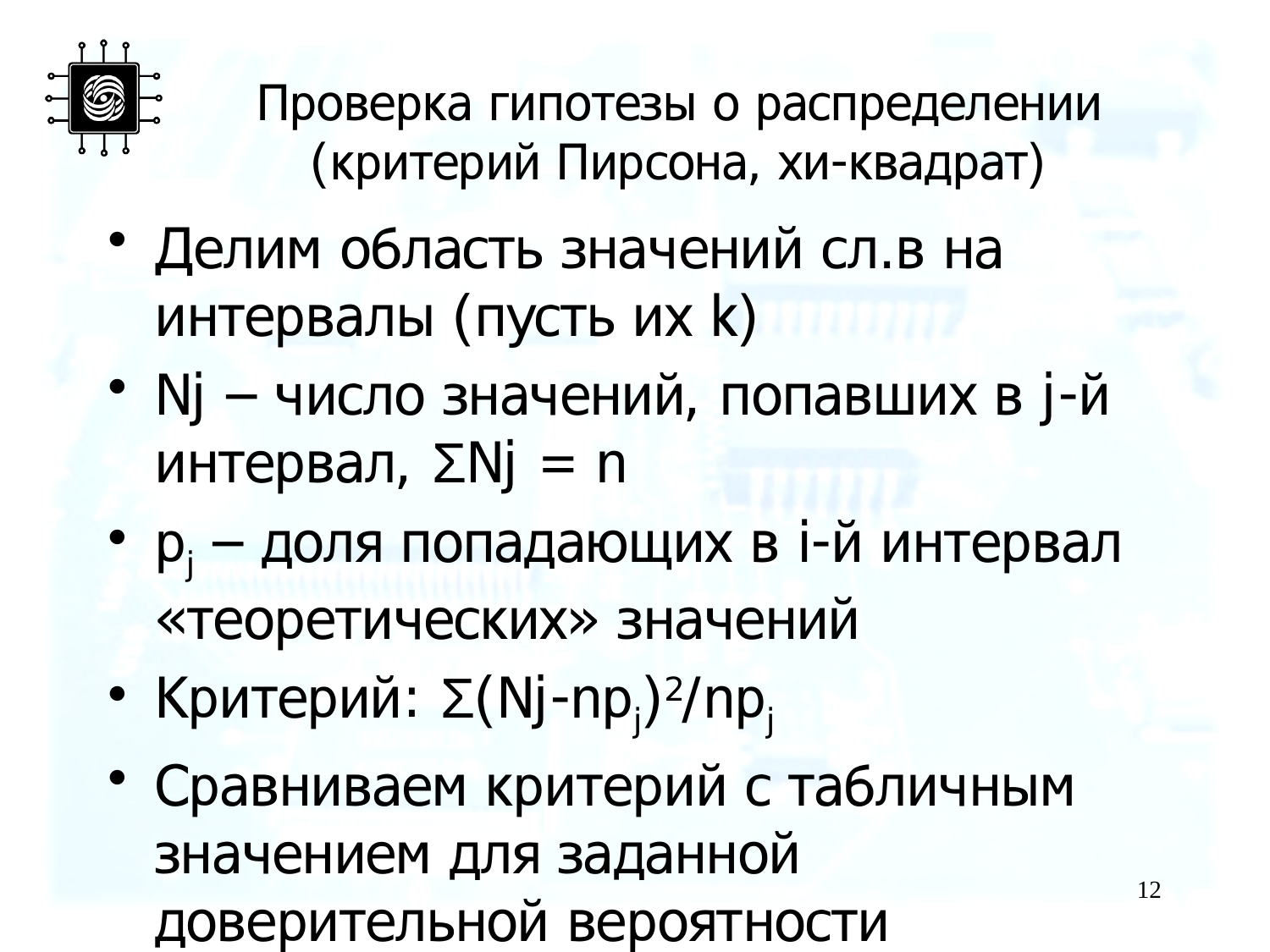

# Проверка гипотезы о распределении (критерий Пирсона, хи-квадрат)
Делим область значений сл.в на интервалы (пусть их k)
Nj – число значений, попавших в j-й интервал, ΣNj = n
pj – доля попадающих в i-й интервал «теоретических» значений
Критерий: Σ(Nj-npj)2/npj
Сравниваем критерий с табличным значением для заданной доверительной вероятности

12